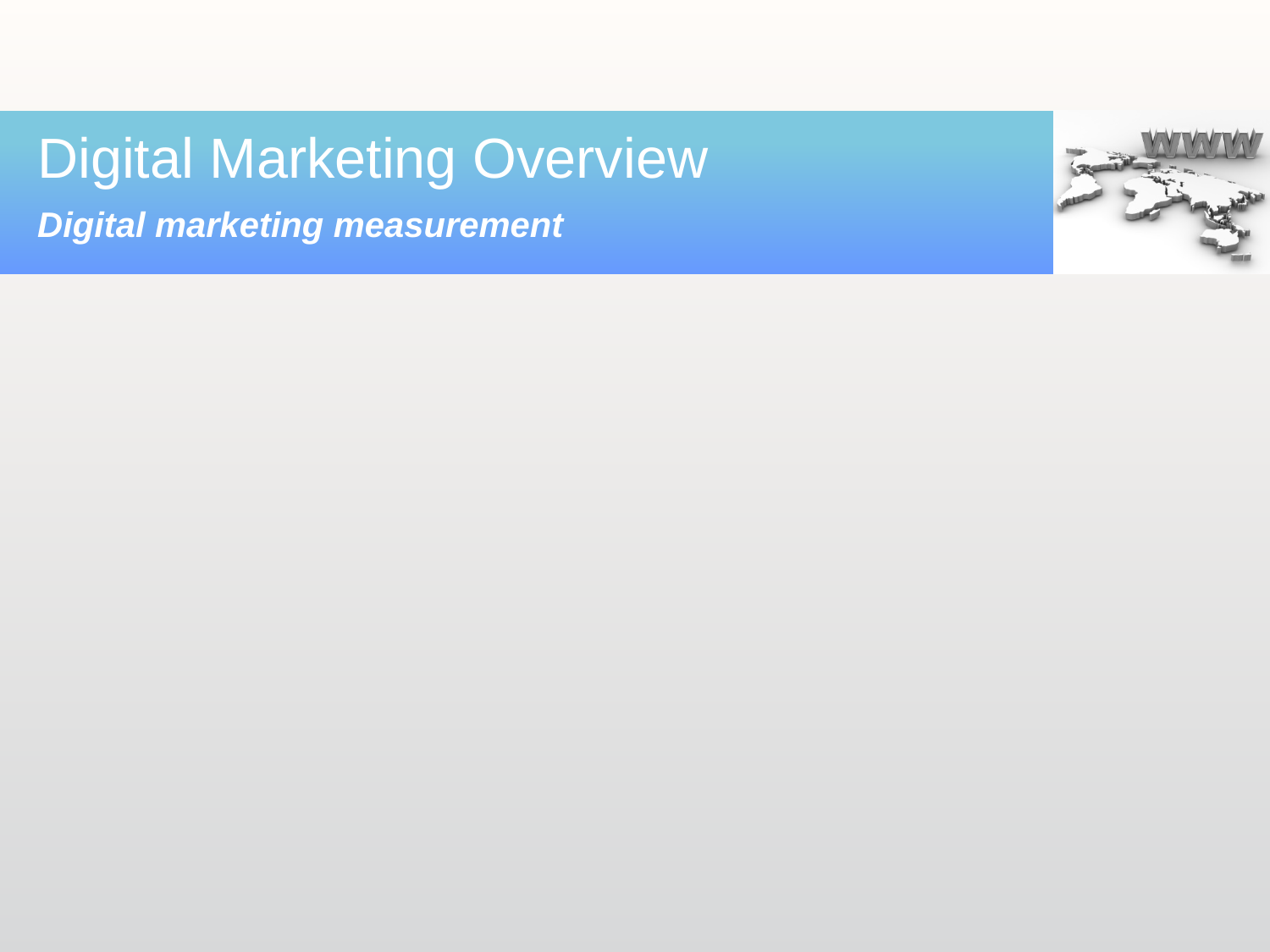

# Digital Marketing Overview
Digital marketing measurement